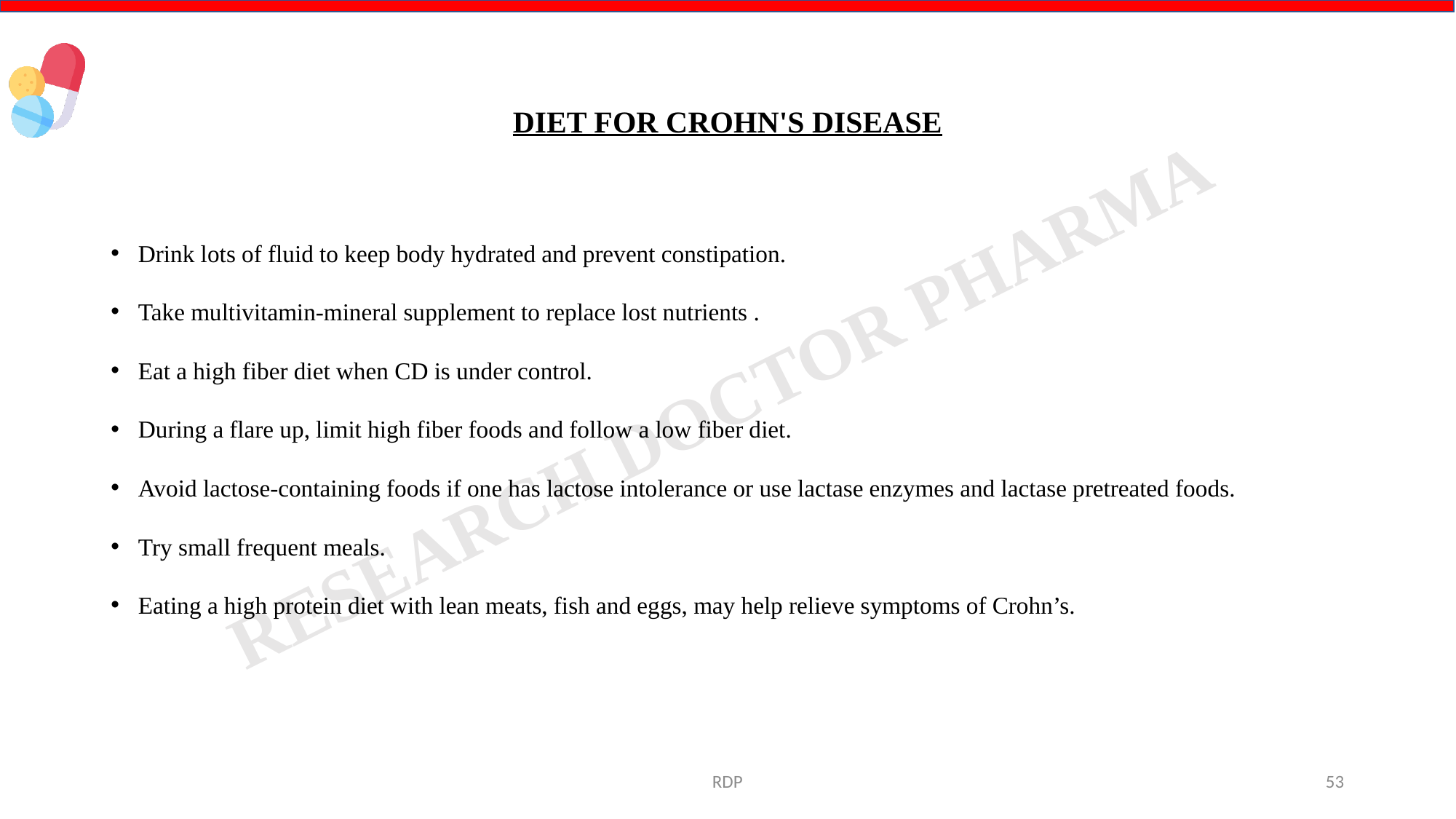

# DIET FOR CROHN'S DISEASE
Drink lots of fluid to keep body hydrated and prevent constipation.
Take multivitamin-mineral supplement to replace lost nutrients .
Eat a high fiber diet when CD is under control.
During a flare up, limit high fiber foods and follow a low fiber diet.
Avoid lactose-containing foods if one has lactose intolerance or use lactase enzymes and lactase pretreated foods.
Try small frequent meals.
Eating a high protein diet with lean meats, fish and eggs, may help relieve symptoms of Crohn’s.
RDP
53